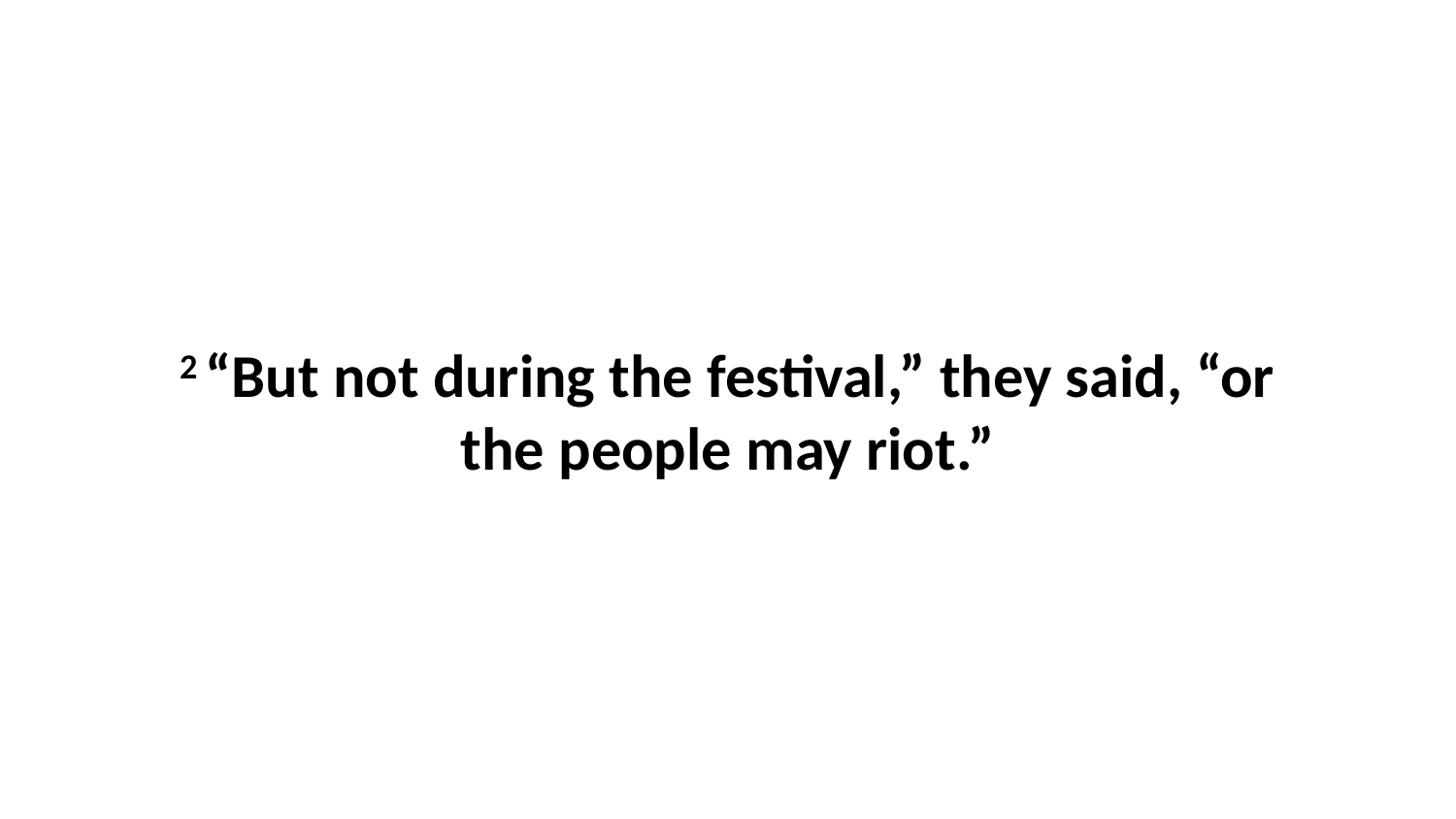

2 “But not during the festival,” they said, “or the people may riot.”